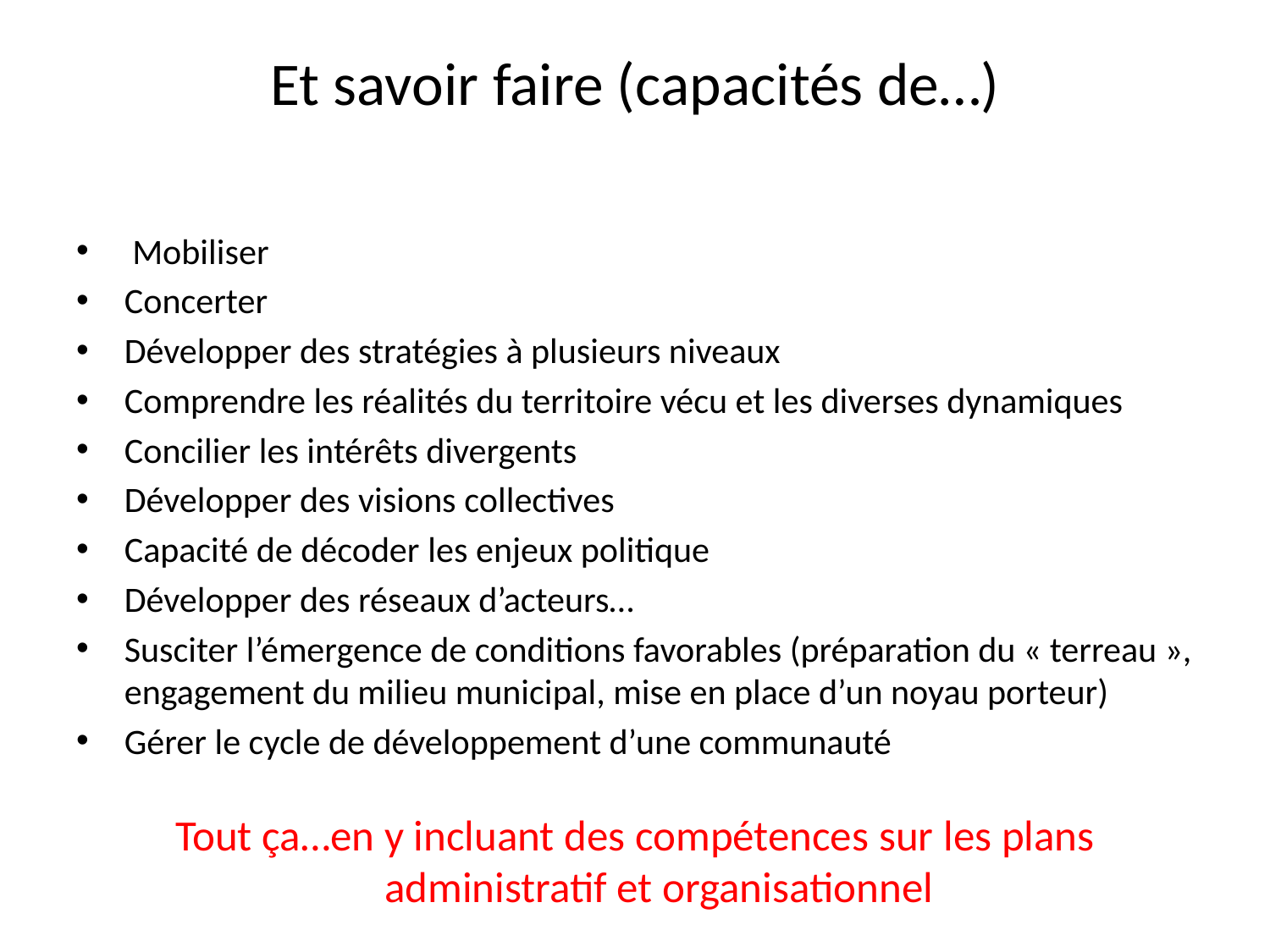

# Et savoir faire (capacités de…)
 Mobiliser
Concerter
Développer des stratégies à plusieurs niveaux
Comprendre les réalités du territoire vécu et les diverses dynamiques
Concilier les intérêts divergents
Développer des visions collectives
Capacité de décoder les enjeux politique
Développer des réseaux d’acteurs…
Susciter l’émergence de conditions favorables (préparation du « terreau », engagement du milieu municipal, mise en place d’un noyau porteur)
Gérer le cycle de développement d’une communauté

Tout ça…en y incluant des compétences sur les plans administratif et organisationnel